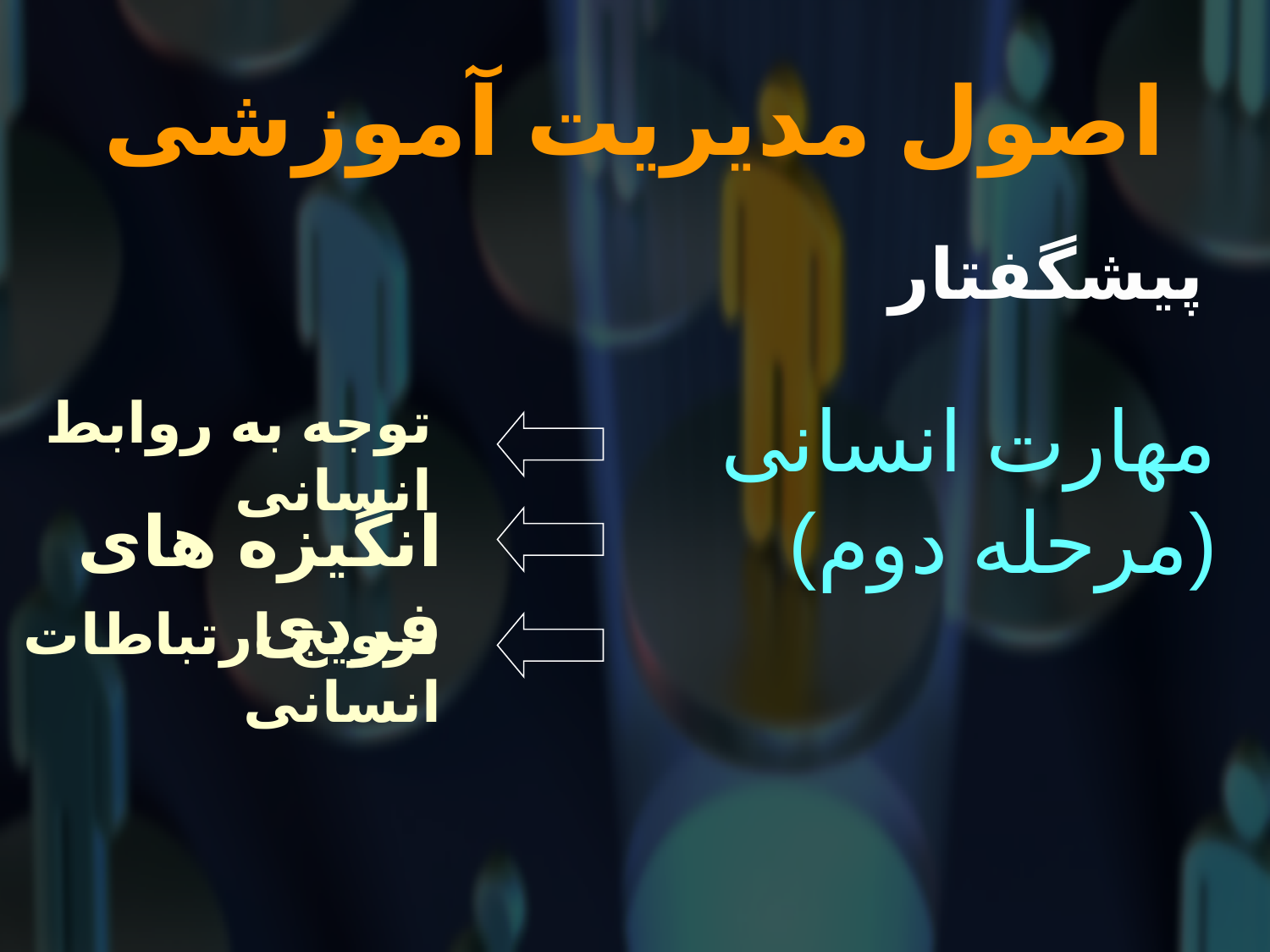

# اصول مدیریت آموزشی
پیشگفتار

توجه به روابط انسانی
مهارت انسانی
(مرحله دوم)

انگیزه های فردی

ترویج ارتباطات انسانی